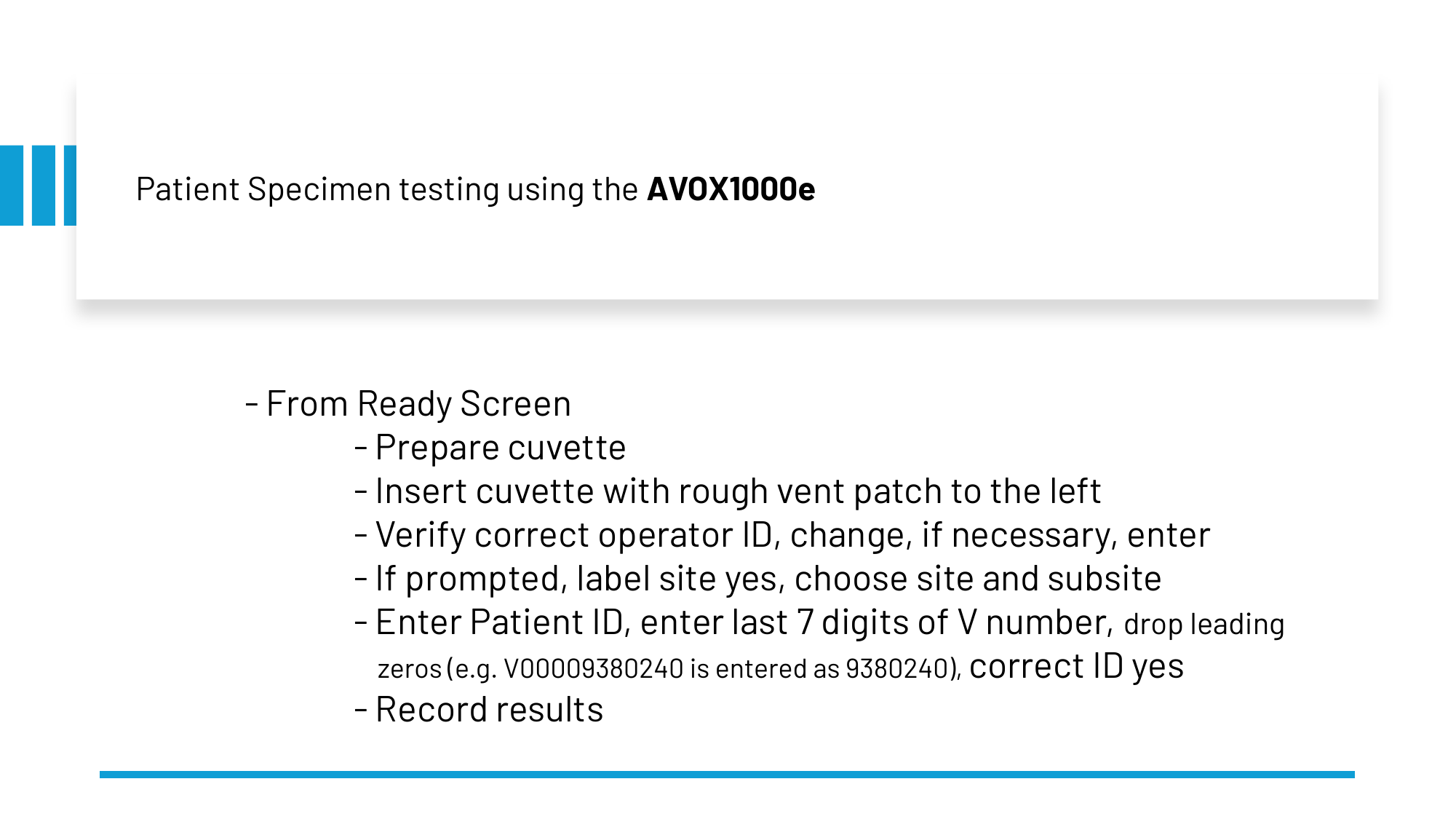

# Patient Specimen testing using the AVOX1000e

											- From Ready Screen								- Prepare cuvette						 		- Insert cuvette with rough vent patch to the left				- Verify correct operator ID, change, if necessary, enter			- If prompted, label site yes, choose site and subsite			- Enter Patient ID, enter last 7 digits of V number, drop leading 		    zeros (e.g. V00009380240 is entered as 9380240), correct ID yes			- Record results